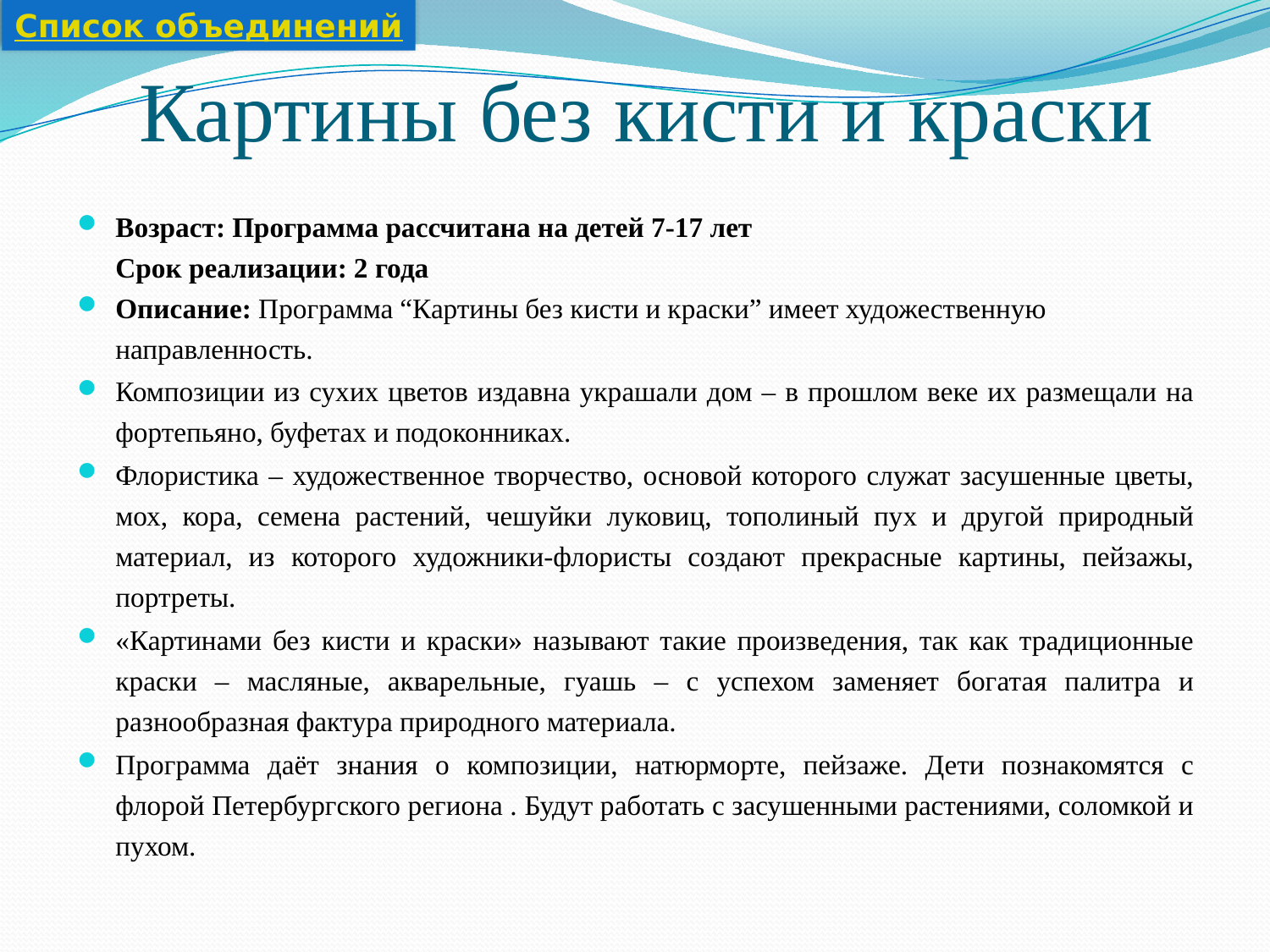

Список объединений
# Картины без кисти и краски
Возраст: Программа рассчитана на детей 7-17 лет
Срок реализации: 2 года
Описание: Программа “Картины без кисти и краски” имеет художественную направленность.
Композиции из сухих цветов издавна украшали дом – в прошлом веке их размещали на фортепьяно, буфетах и подоконниках.
Флористика – художественное творчество, основой которого служат засушенные цветы, мох, кора, семена растений, чешуйки луковиц, тополиный пух и другой природный материал, из которого художники-флористы создают прекрасные картины, пейзажы, портреты.
«Картинами без кисти и краски» называют такие произведения, так как традиционные краски – масляные, акварельные, гуашь – с успехом заменяет богатая палитра и разнообразная фактура природного материала.
Программа даёт знания о композиции, натюрморте, пейзаже. Дети познакомятся с флорой Петербургского региона . Будут работать с засушенными растениями, соломкой и пухом.